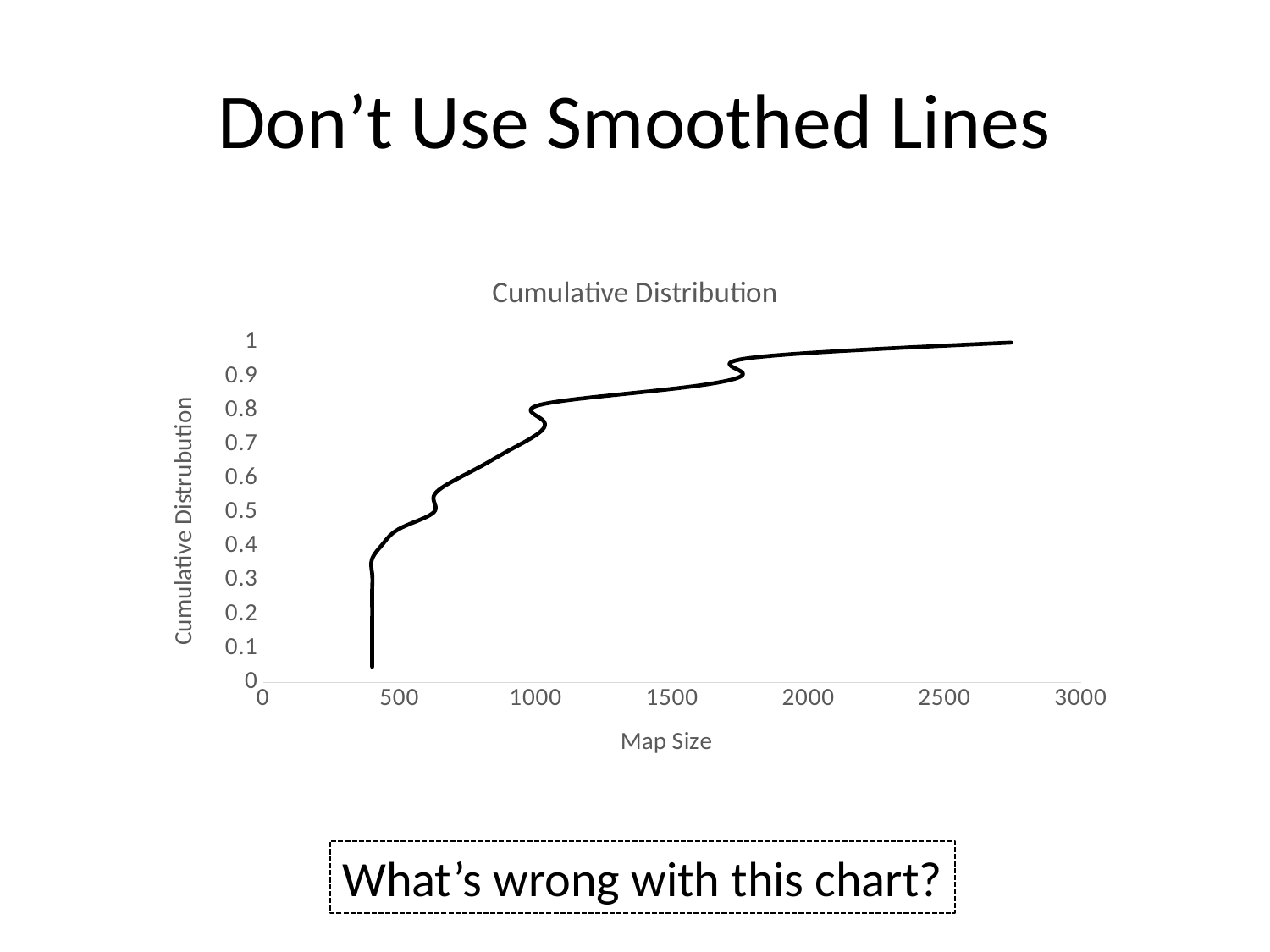

# Don’t Use Smoothed Lines

### Chart:

| Category |  |
|---|---|
What’s wrong with this chart?